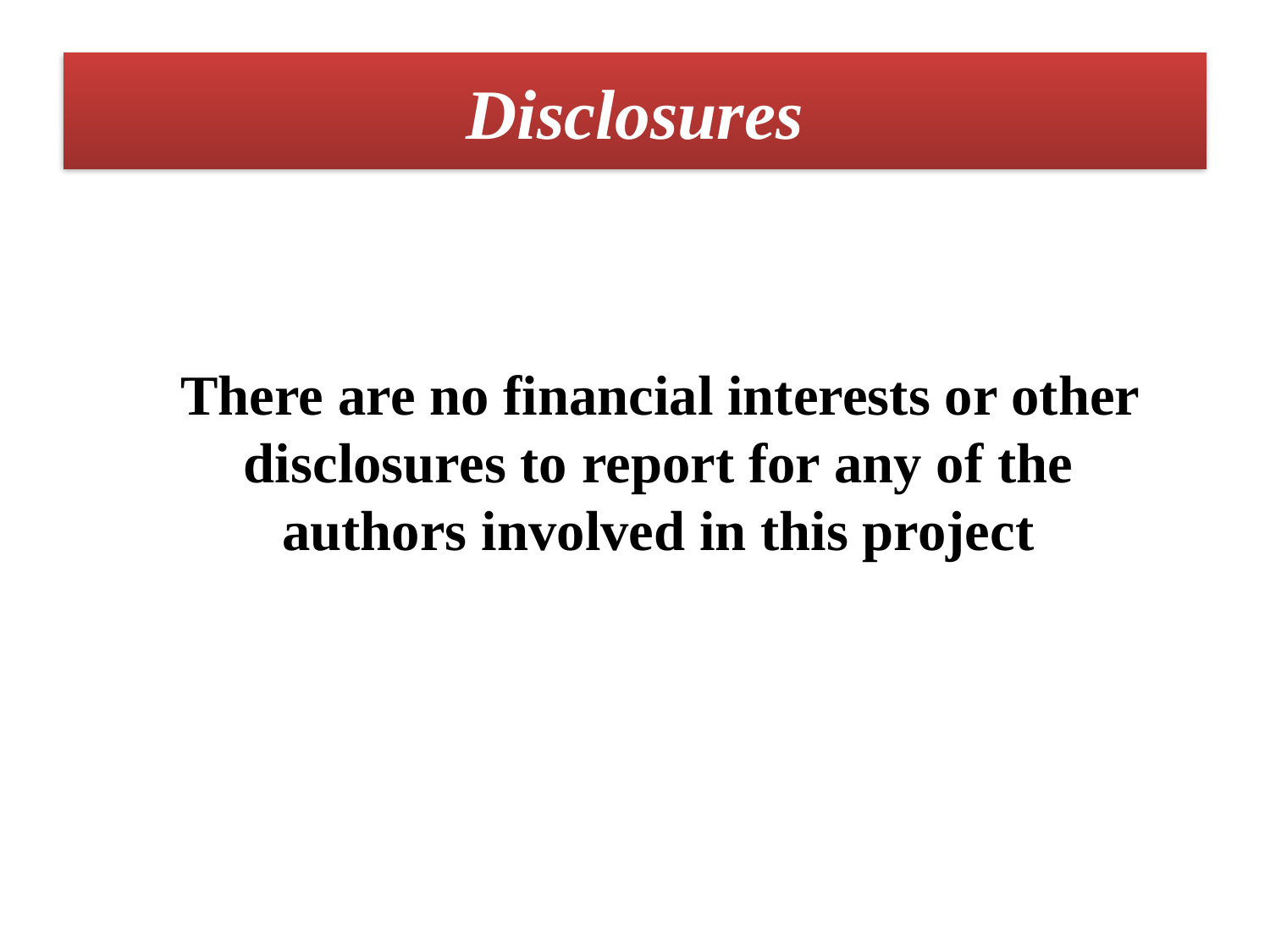

# Disclosures
    There are no financial interests or other disclosures to report for any of the authors involved in this project